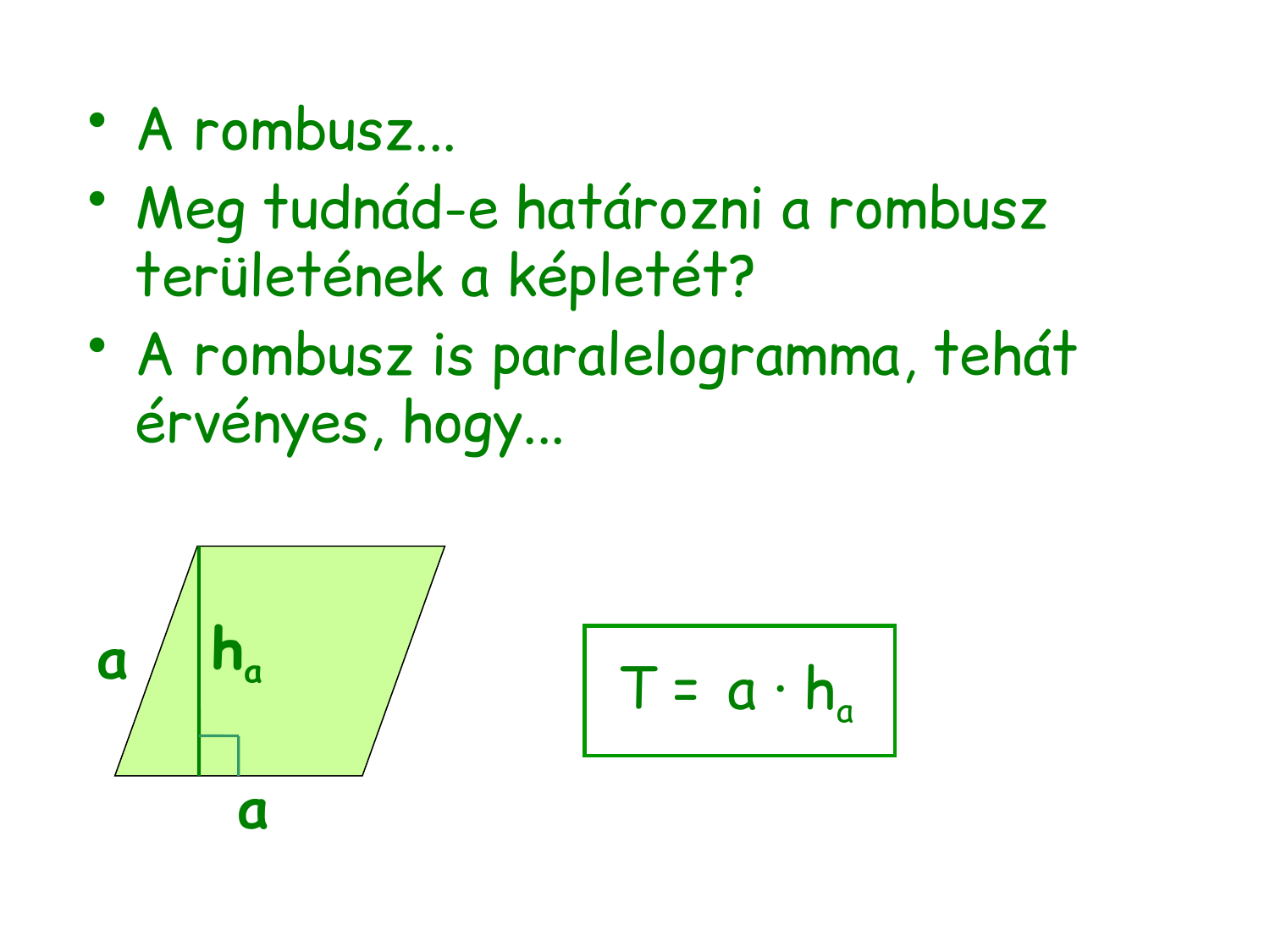

A rombusz...
Meg tudnád-e határozni a rombusz területének a képletét?
A rombusz is paralelogramma, tehát érvényes, hogy...

ha
a

T =
a ∙ ha

a